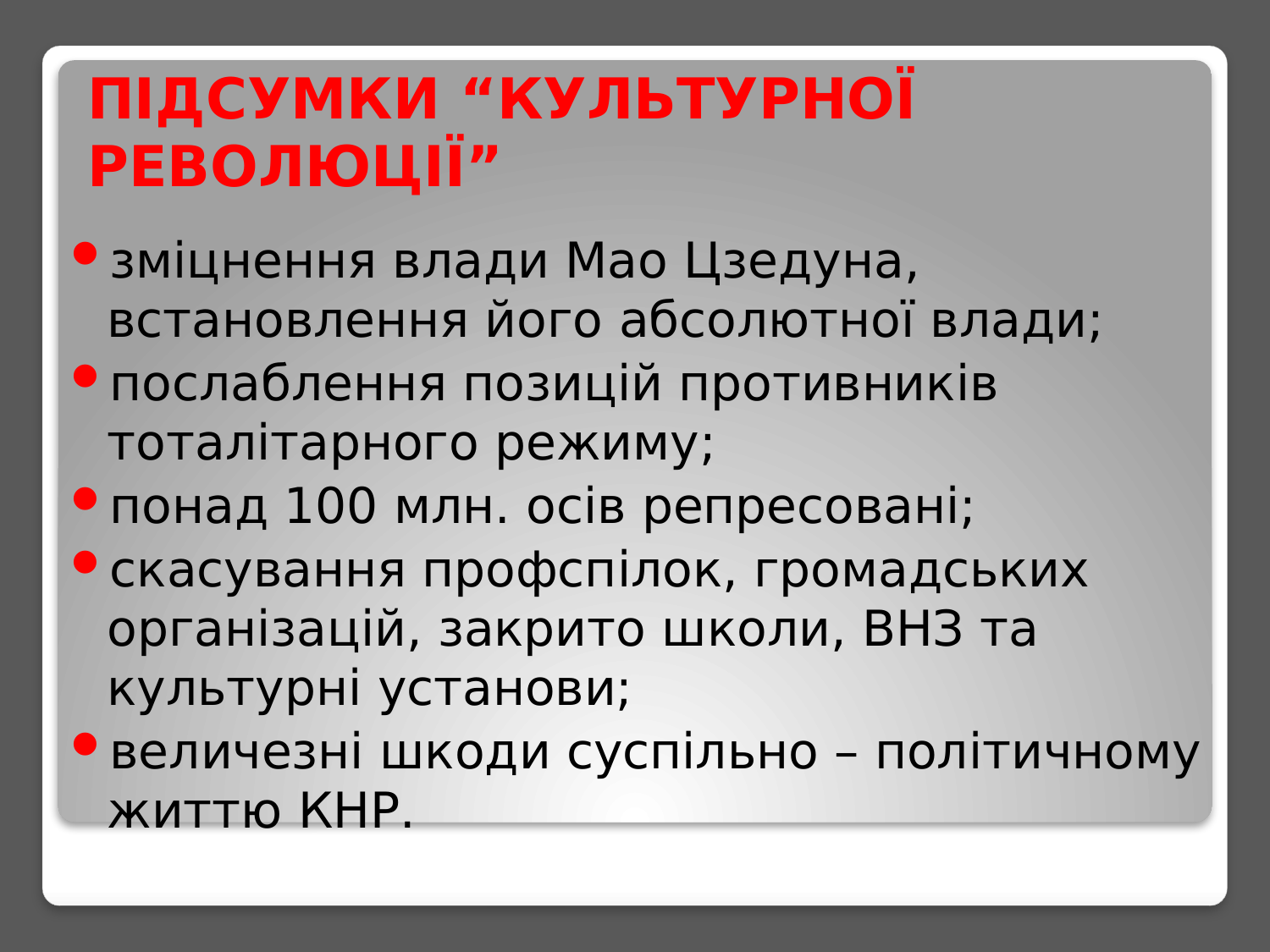

ПІДСУМКИ “КУЛЬТУРНОЇ РЕВОЛЮЦІЇ”
зміцнення влади Мао Цзедуна, встановлення його абсолютної влади;
послаблення позицій противників тоталітарного режиму;
понад 100 млн. осів репресовані;
скасування профспілок, громадських організацій, закрито школи, ВНЗ та культурні установи;
величезні шкоди суспільно – політичному життю КНР.